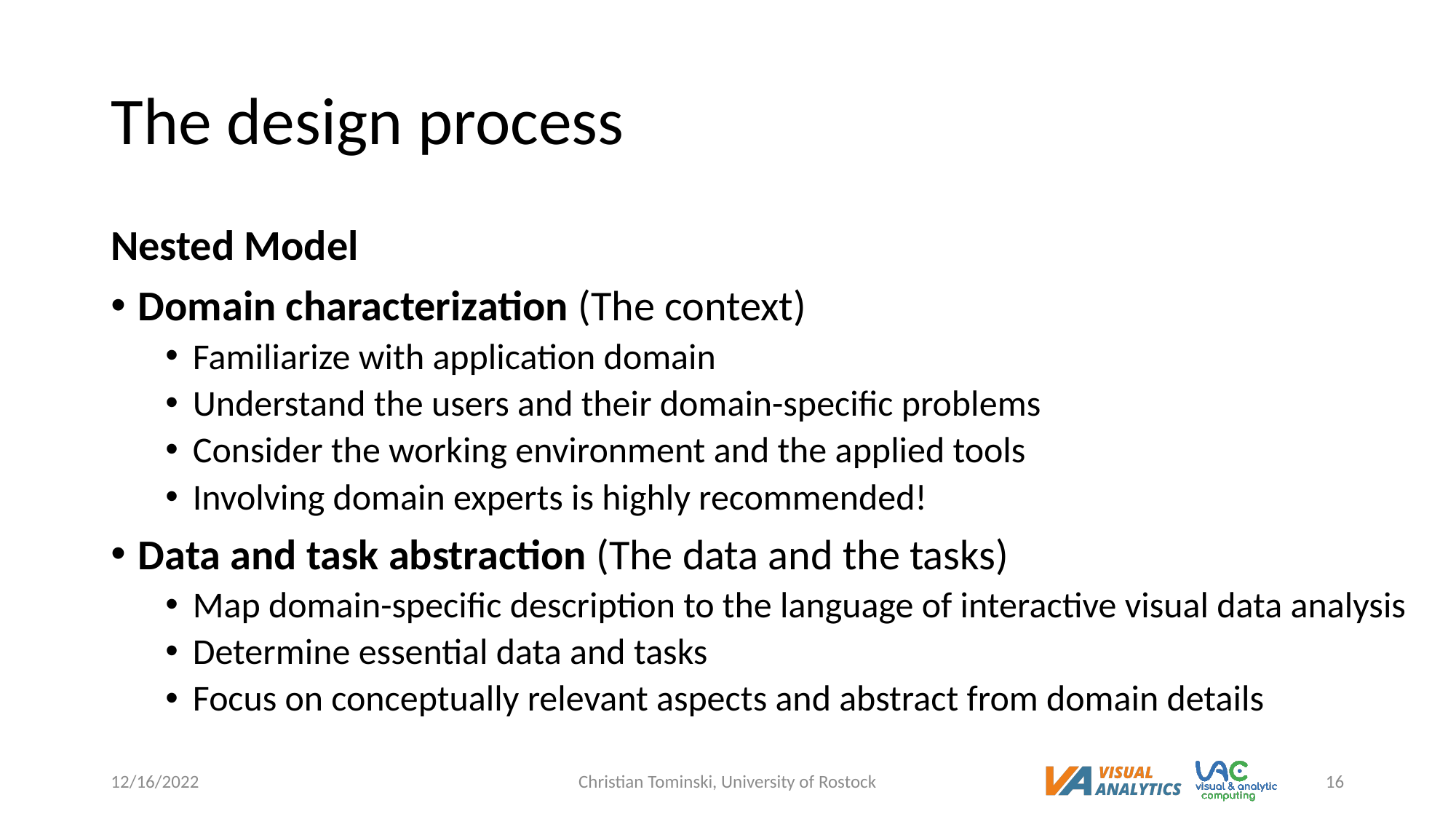

# The design process
Nested Model
Domain characterization (The context)
Familiarize with application domain
Understand the users and their domain-specific problems
Consider the working environment and the applied tools
Involving domain experts is highly recommended!
Data and task abstraction (The data and the tasks)
Map domain-specific description to the language of interactive visual data analysis
Determine essential data and tasks
Focus on conceptually relevant aspects and abstract from domain details
12/16/2022
Christian Tominski, University of Rostock
16